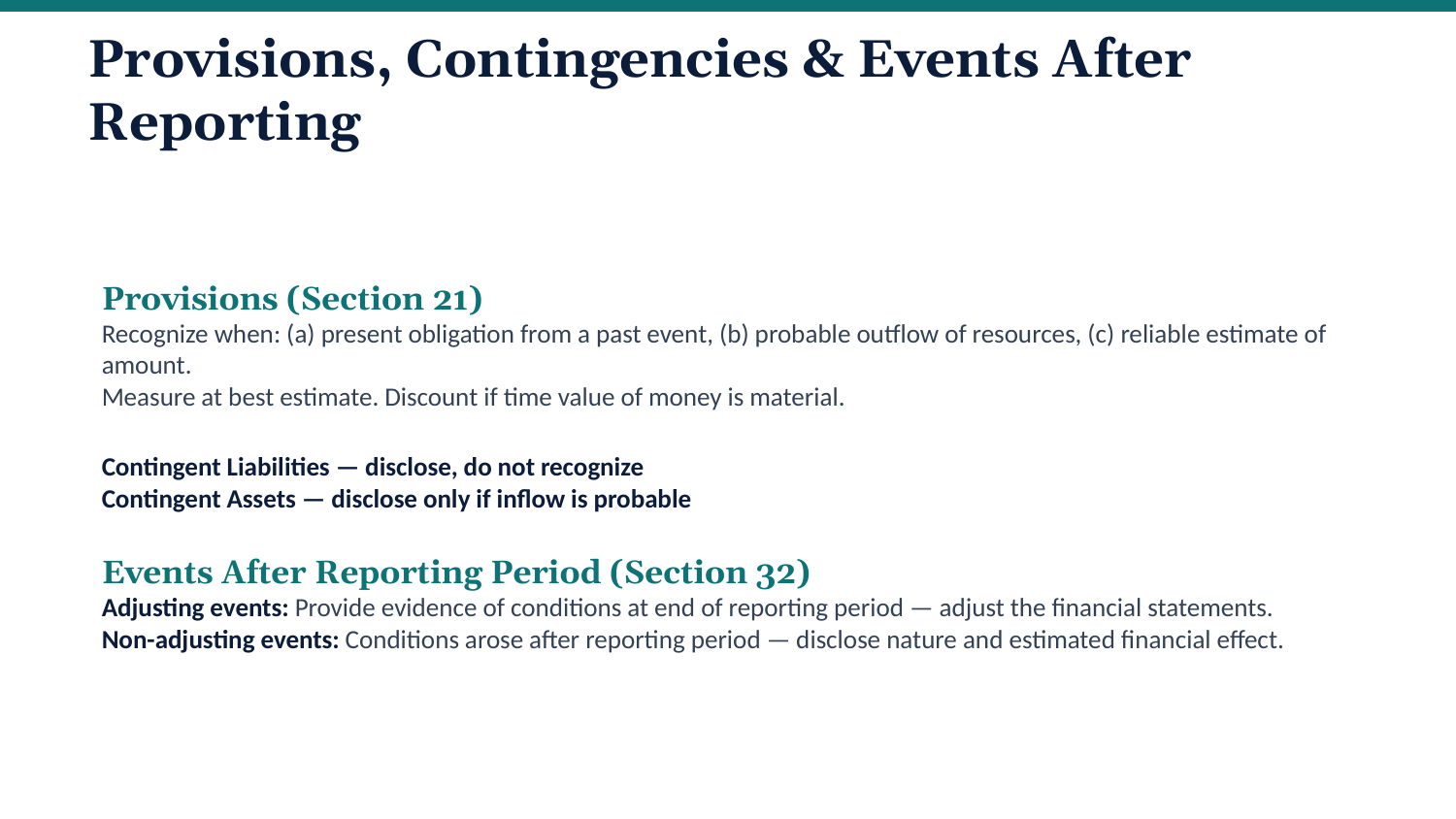

Provisions, Contingencies & Events After Reporting
Provisions (Section 21)
Recognize when: (a) present obligation from a past event, (b) probable outflow of resources, (c) reliable estimate of amount.
Measure at best estimate. Discount if time value of money is material.

Contingent Liabilities — disclose, do not recognize
Contingent Assets — disclose only if inflow is probable

Events After Reporting Period (Section 32)
Adjusting events: Provide evidence of conditions at end of reporting period — adjust the financial statements.
Non-adjusting events: Conditions arose after reporting period — disclose nature and estimated financial effect.